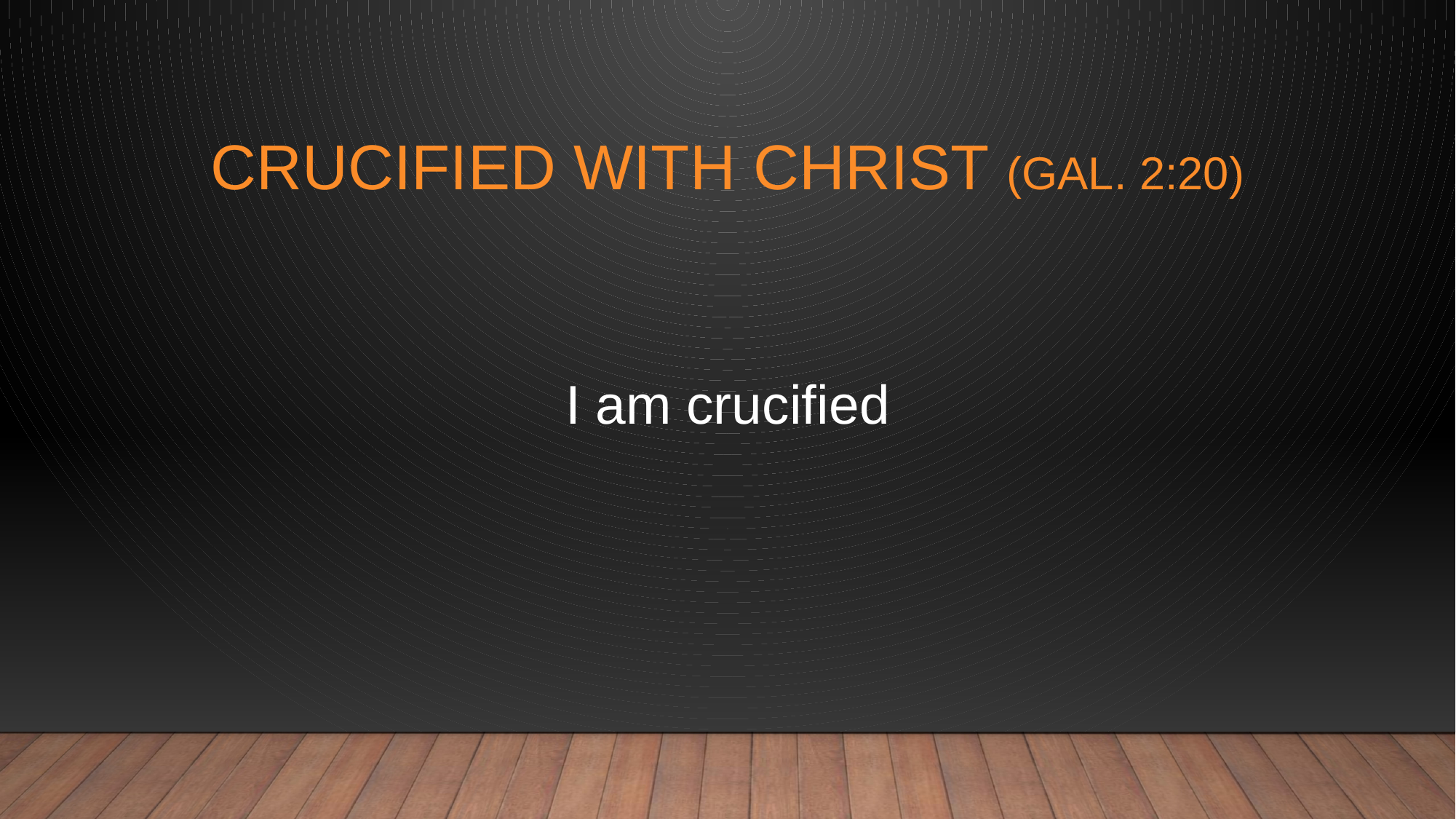

# CRUCIFIED WITH CHRIST (GAL. 2:20)
I am crucified